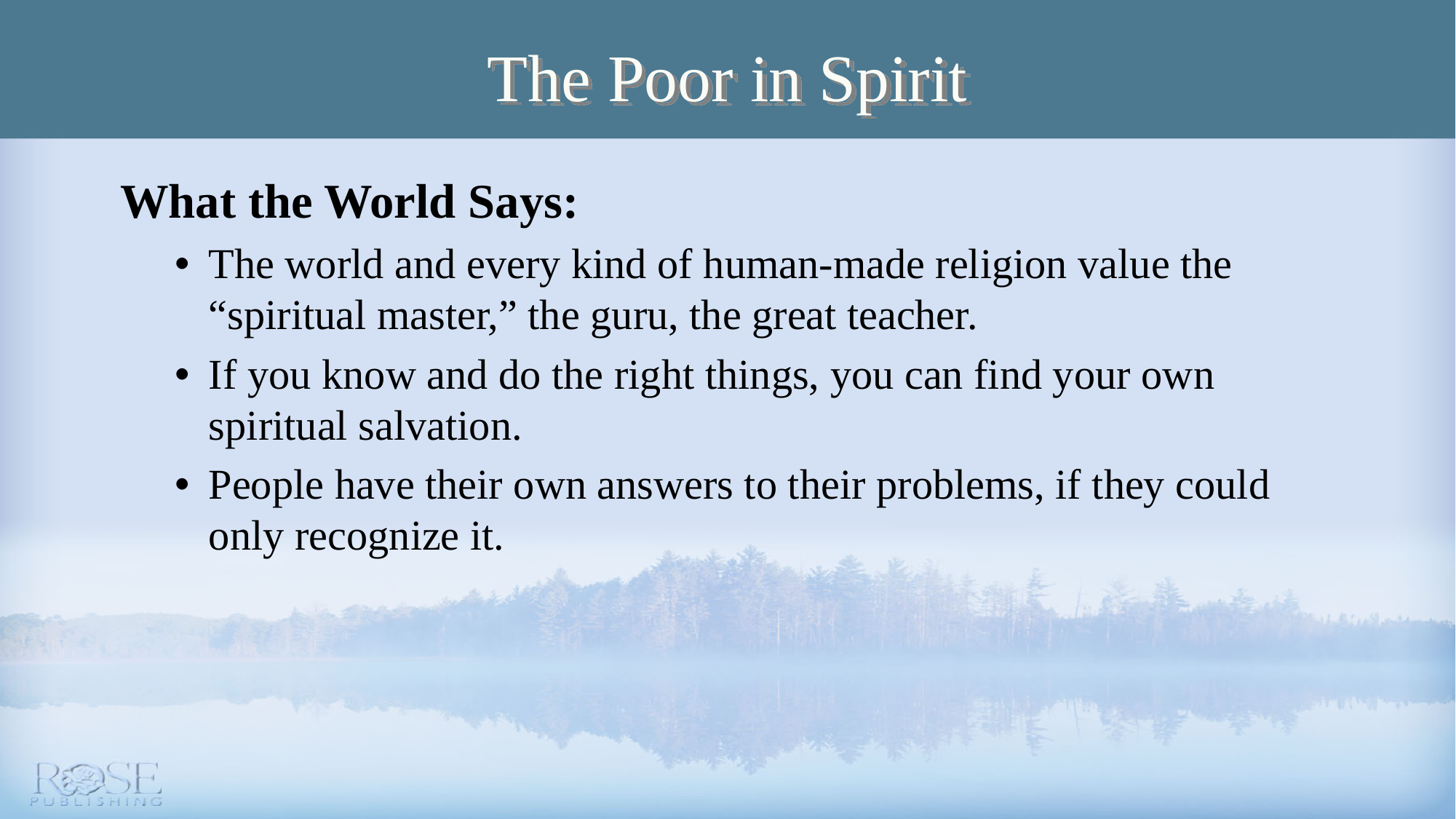

# The Poor in Spirit
What the World Says:
The world and every kind of human-made religion value the “spiritual master,” the guru, the great teacher.
If you know and do the right things, you can find your own spiritual salvation.
People have their own answers to their problems, if they could only recognize it.